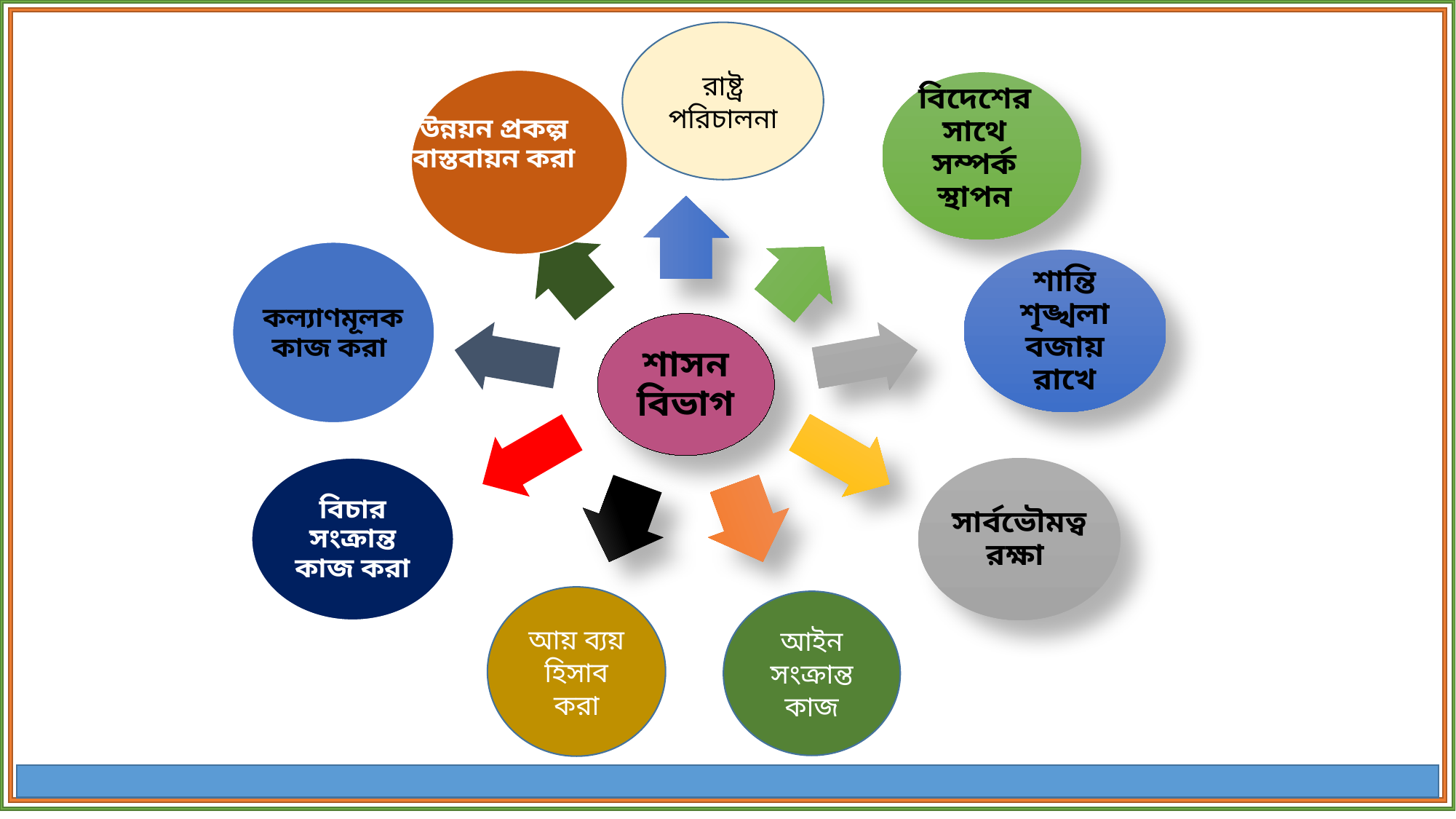

রাষ্ট্র পরিচালনা

উন্নয়ন প্রকল্প বাস্তবায়ন করা

বিদেশের সাথে সম্পর্ক স্থাপন

কল্যাণমূলক কাজ করা

শান্তি শৃঙ্খলা বজায় রাখে

শাসন বিভাগ

বিচার সংক্রান্ত কাজ করা

সার্বভৌমত্ব রক্ষা

আয় ব্যয় হিসাব করা
আইন সংক্রান্ত কাজ